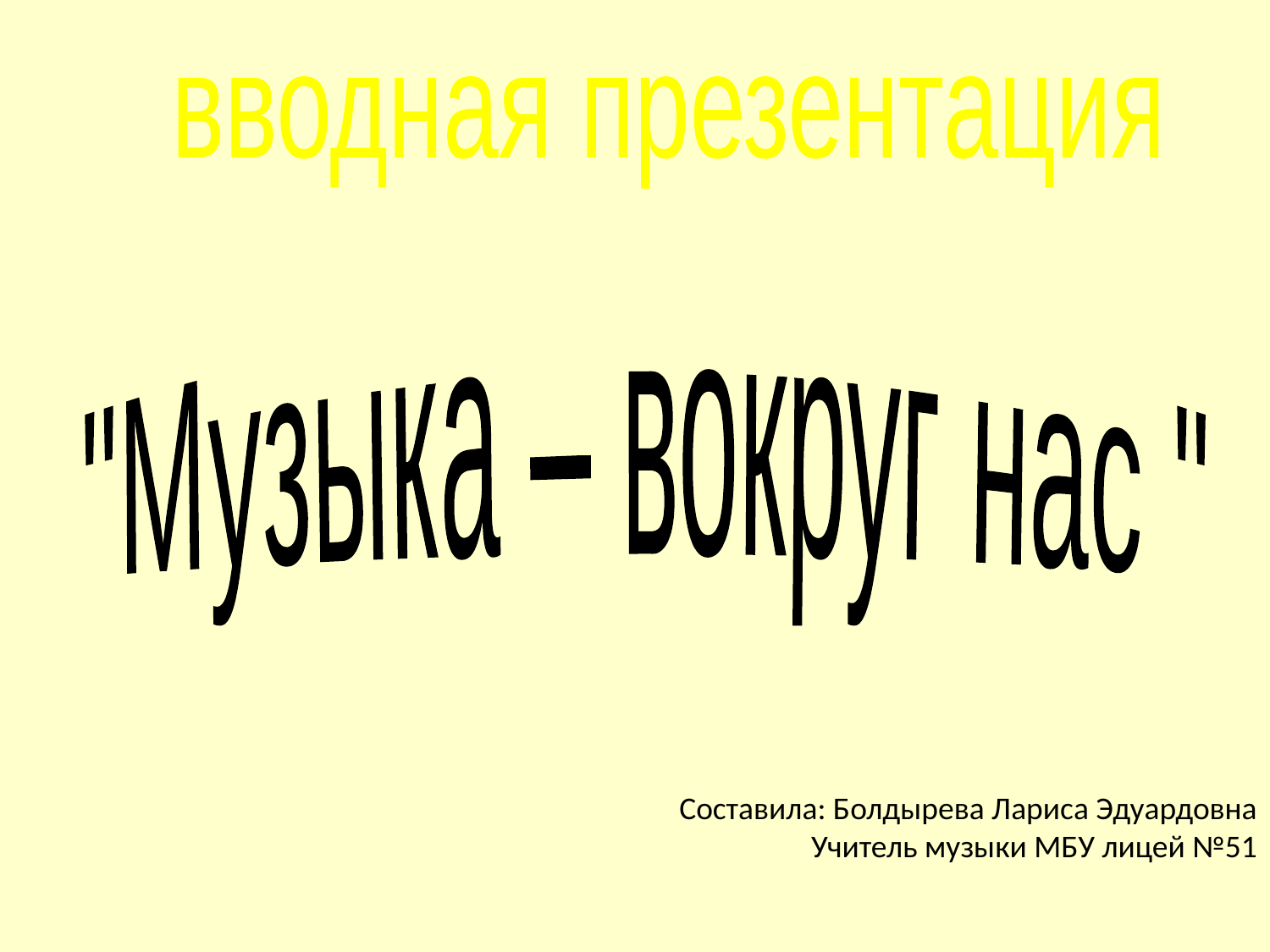

вводная презентация
  "Музыка – вокруг нас "
Составила: Болдырева Лариса Эдуардовна
Учитель музыки МБУ лицей №51